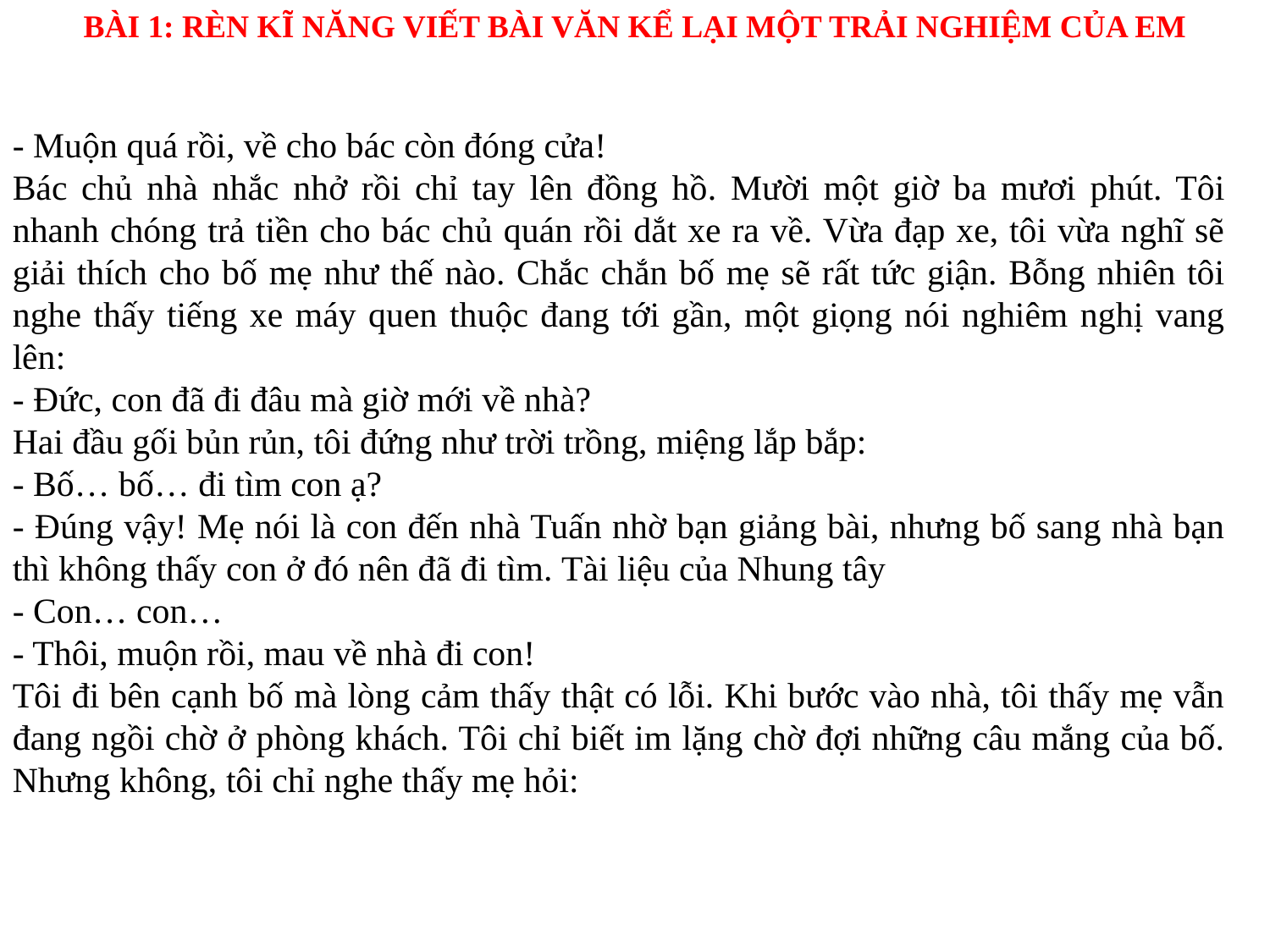

BÀI 1: RÈN KĨ NĂNG VIẾT BÀI VĂN KỂ LẠI MỘT TRẢI NGHIỆM CỦA EM

- Muộn quá rồi, về cho bác còn đóng cửa!
Bác chủ nhà nhắc nhở rồi chỉ tay lên đồng hồ. Mười một giờ ba mươi phút. Tôi nhanh chóng trả tiền cho bác chủ quán rồi dắt xe ra về. Vừa đạp xe, tôi vừa nghĩ sẽ giải thích cho bố mẹ như thế nào. Chắc chắn bố mẹ sẽ rất tức giận. Bỗng nhiên tôi nghe thấy tiếng xe máy quen thuộc đang tới gần, một giọng nói nghiêm nghị vang lên:
- Đức, con đã đi đâu mà giờ mới về nhà?
Hai đầu gối bủn rủn, tôi đứng như trời trồng, miệng lắp bắp:
- Bố… bố… đi tìm con ạ?
- Đúng vậy! Mẹ nói là con đến nhà Tuấn nhờ bạn giảng bài, nhưng bố sang nhà bạn thì không thấy con ở đó nên đã đi tìm. Tài liệu của Nhung tây
- Con… con…
- Thôi, muộn rồi, mau về nhà đi con!
Tôi đi bên cạnh bố mà lòng cảm thấy thật có lỗi. Khi bước vào nhà, tôi thấy mẹ vẫn đang ngồi chờ ở phòng khách. Tôi chỉ biết im lặng chờ đợi những câu mắng của bố. Nhưng không, tôi chỉ nghe thấy mẹ hỏi: